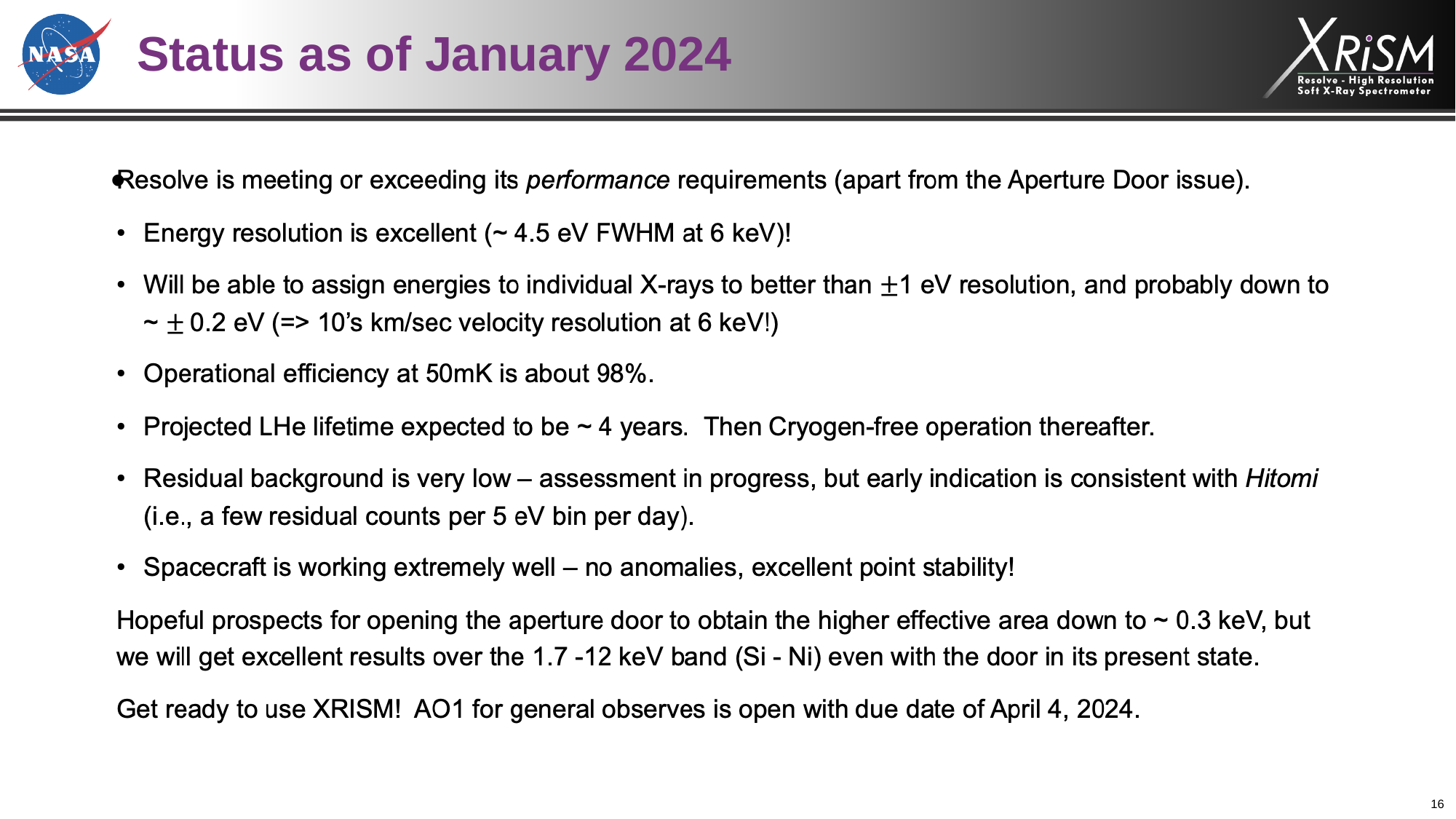

# Status as of January 2024

16